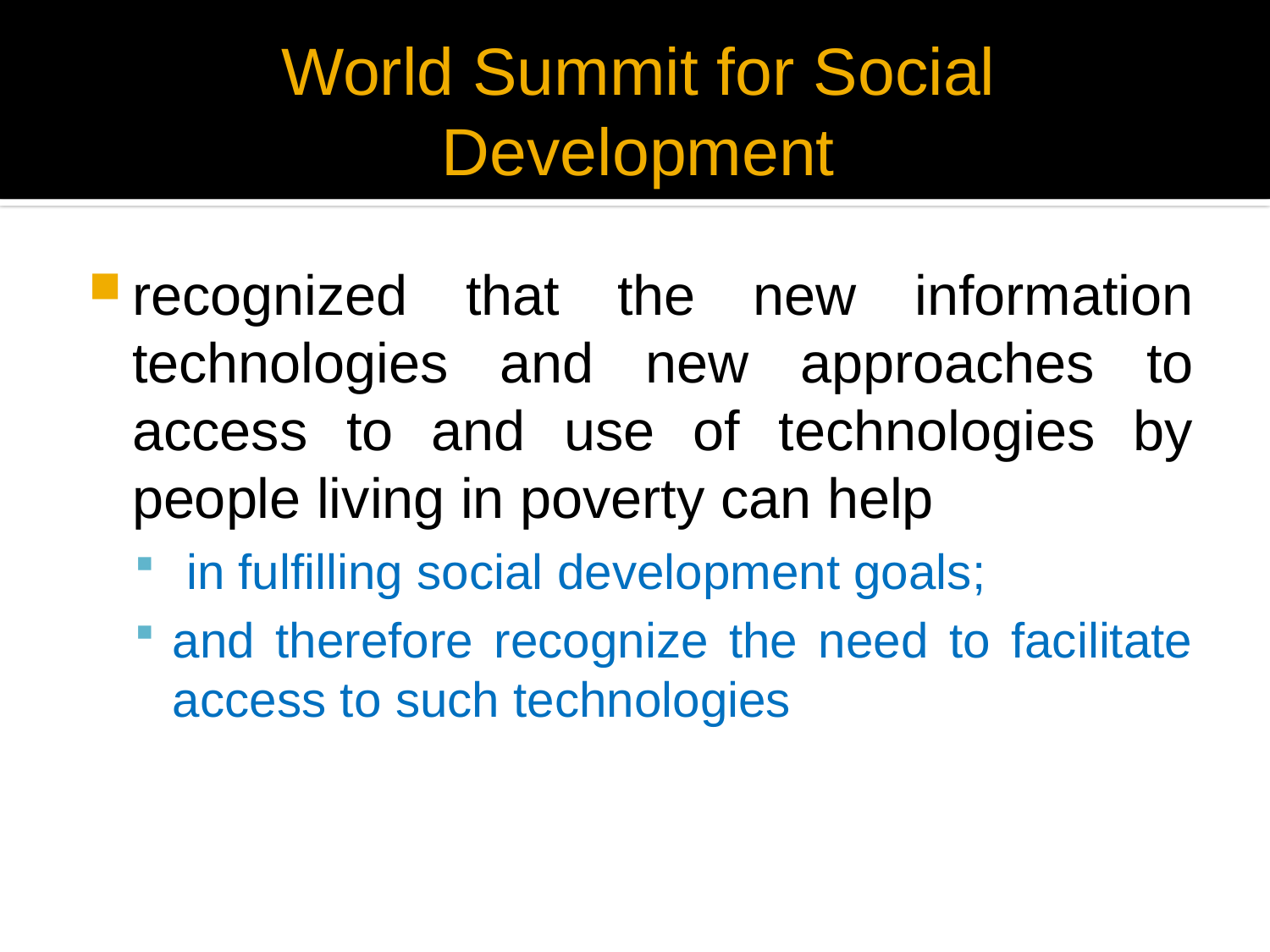

# World Summit for Social Development
recognized that the new information technologies and new approaches to access to and use of technologies by people living in poverty can help
 in fulfilling social development goals;
and therefore recognize the need to facilitate access to such technologies